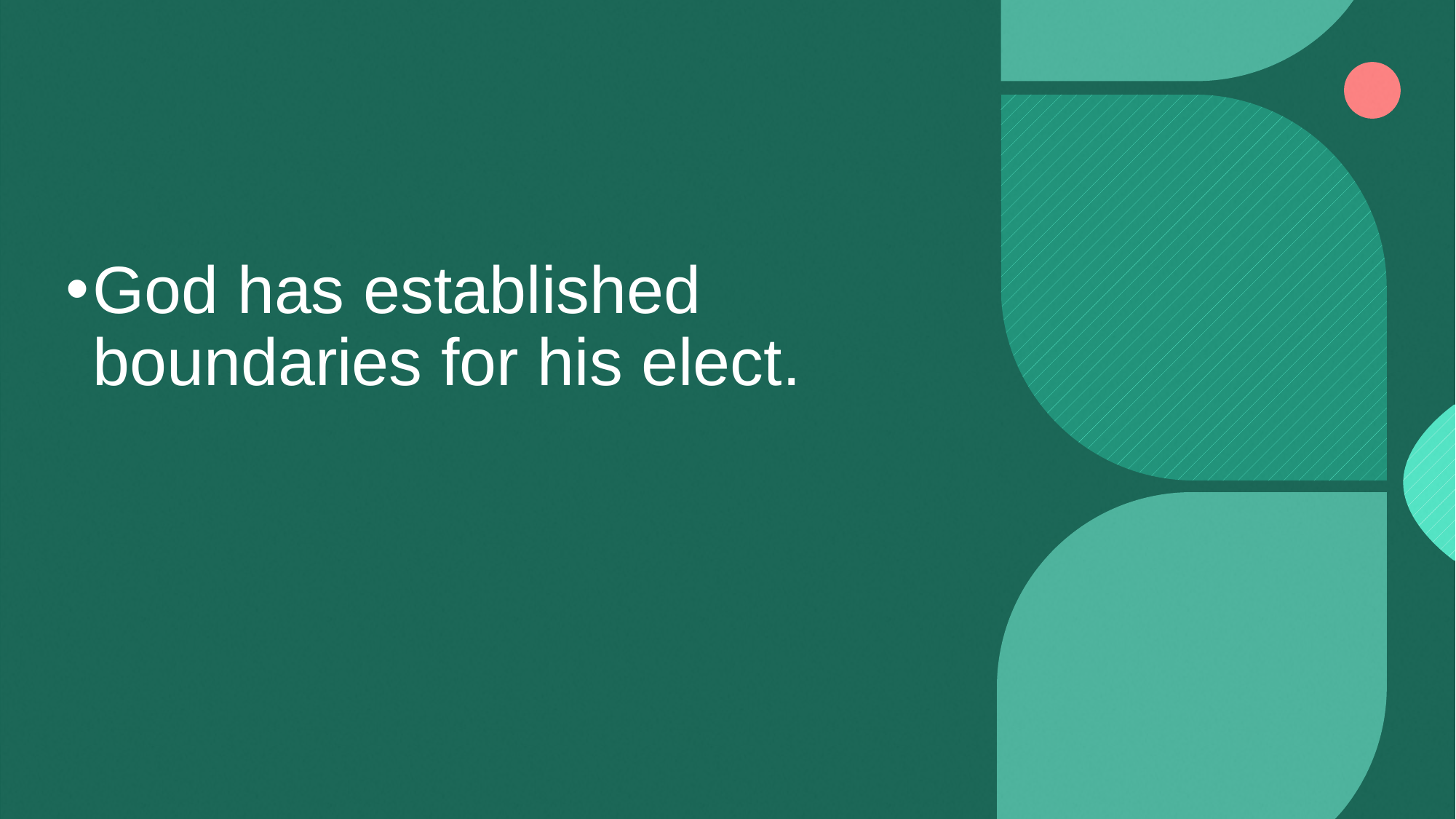

#
God has established boundaries for his elect.